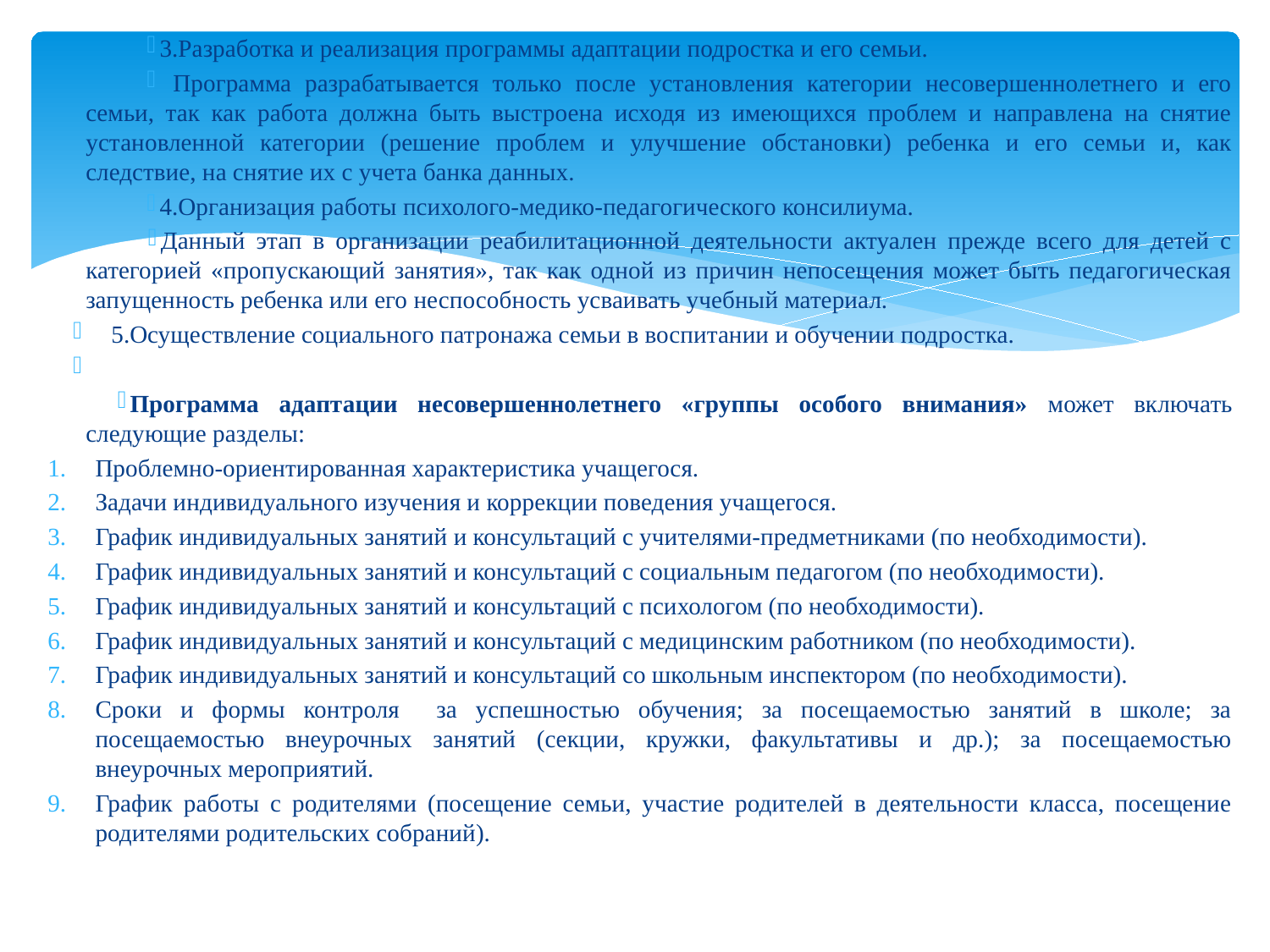

3.Разработка и реализация программы адаптации подростка и его семьи.
 Программа разрабатывается только после установления категории несовершеннолетнего и его семьи, так как работа должна быть выстроена исходя из имеющихся проблем и направлена на снятие установленной категории (решение проблем и улучшение обстановки) ребенка и его семьи и, как следствие, на снятие их с учета банка данных.
4.Организация работы психолого-медико-педагогического консилиума.
Данный этап в организации реабилитационной деятельности актуален прежде всего для детей с категорией «пропускающий занятия», так как одной из причин непосещения может быть педагогическая запущенность ребенка или его неспособность усваивать учебный материал.
5.Осуществление социального патронажа семьи в воспитании и обучении подростка.

Программа адаптации несовершеннолетнего «группы особого внимания» может включать следующие разделы:
Проблемно-ориентированная характеристика учащегося.
Задачи индивидуального изучения и коррекции поведения учащегося.
График индивидуальных занятий и консультаций с учителями-предметниками (по необходимости).
График индивидуальных занятий и консультаций с социальным педагогом (по необходимости).
График индивидуальных занятий и консультаций с психологом (по необходимости).
График индивидуальных занятий и консультаций с медицинским работником (по необходимости).
График индивидуальных занятий и консультаций со школьным инспектором (по необходимости).
Сроки и формы контроля  за успешностью обучения; за посещаемостью занятий в школе; за посещаемостью внеурочных занятий (секции, кружки, факультативы и др.); за посещаемостью внеурочных мероприятий.
График работы с родителями (посещение семьи, участие родителей в деятельности класса, посещение родителями родительских собраний).